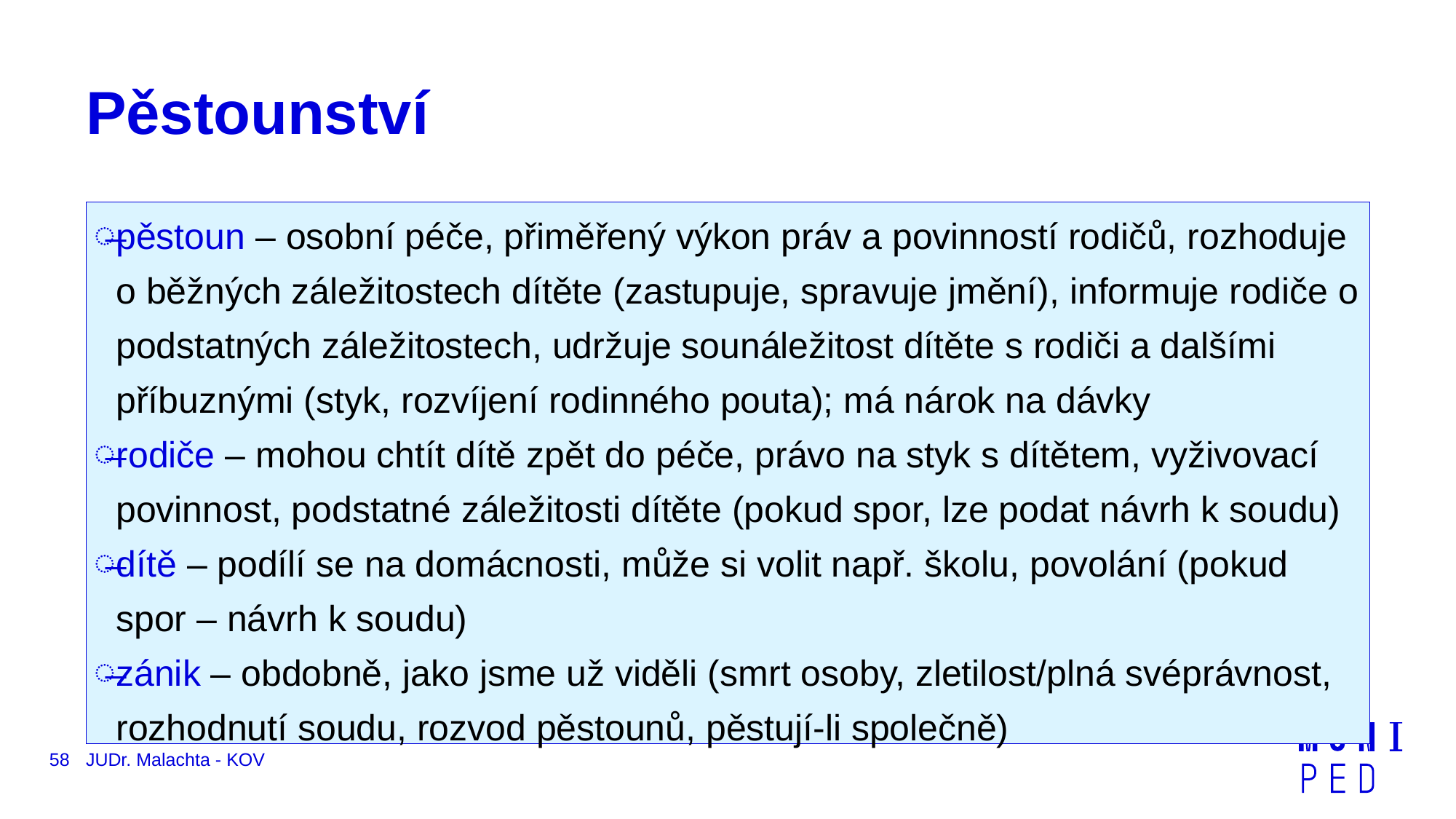

# Pěstounství
pěstoun – osobní péče, přiměřený výkon práv a povinností rodičů, rozhoduje o běžných záležitostech dítěte (zastupuje, spravuje jmění), informuje rodiče o podstatných záležitostech, udržuje sounáležitost dítěte s rodiči a dalšími příbuznými (styk, rozvíjení rodinného pouta); má nárok na dávky
rodiče – mohou chtít dítě zpět do péče, právo na styk s dítětem, vyživovací povinnost, podstatné záležitosti dítěte (pokud spor, lze podat návrh k soudu)
dítě – podílí se na domácnosti, může si volit např. školu, povolání (pokud spor – návrh k soudu)
zánik – obdobně, jako jsme už viděli (smrt osoby, zletilost/plná svéprávnost, rozhodnutí soudu, rozvod pěstounů, pěstují-li společně)
58
JUDr. Malachta - KOV